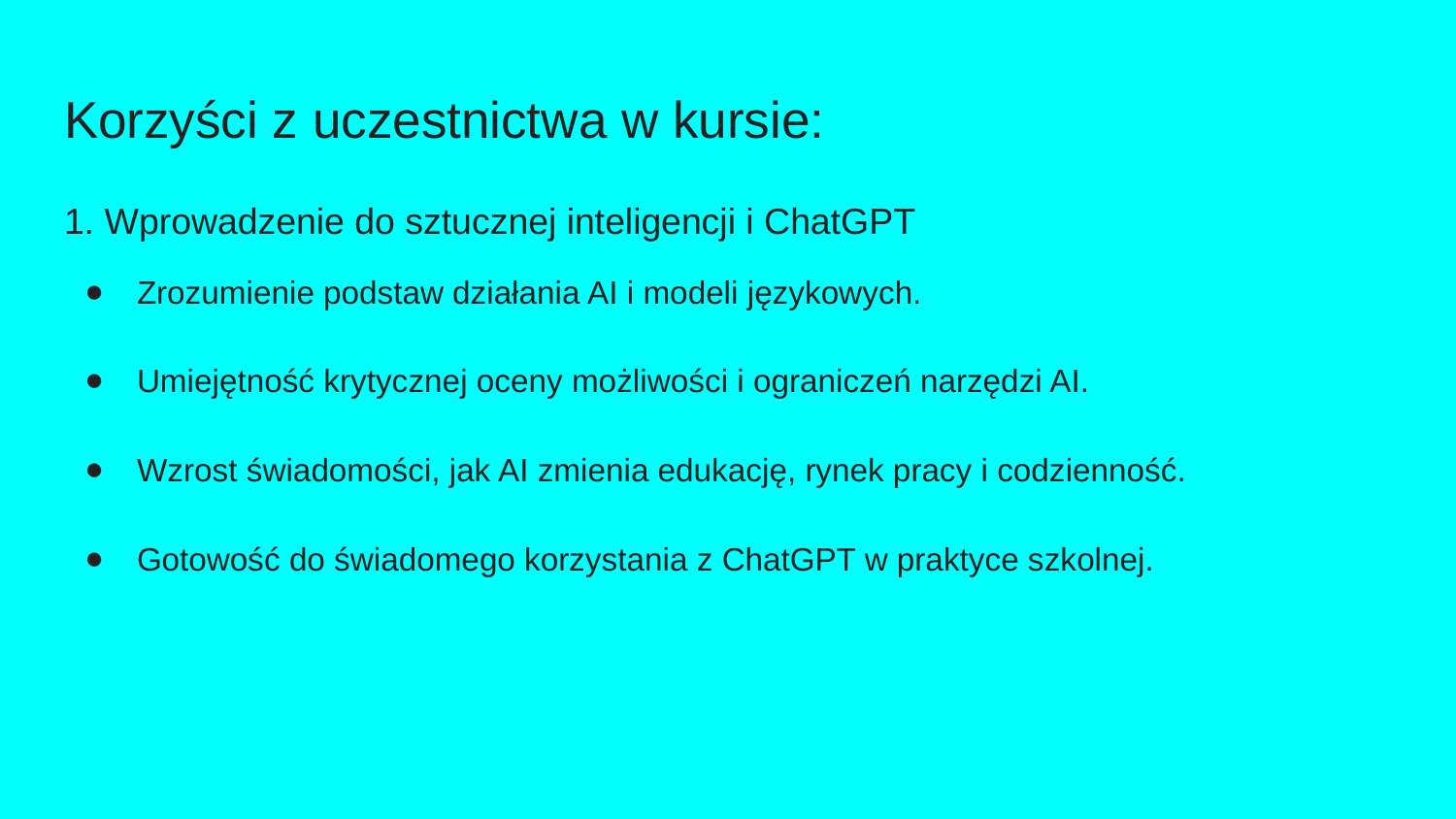

# Korzyści z uczestnictwa w kursie:
1. Wprowadzenie do sztucznej inteligencji i ChatGPT
Zrozumienie podstaw działania AI i modeli językowych.
Umiejętność krytycznej oceny możliwości i ograniczeń narzędzi AI.
Wzrost świadomości, jak AI zmienia edukację, rynek pracy i codzienność.
Gotowość do świadomego korzystania z ChatGPT w praktyce szkolnej.